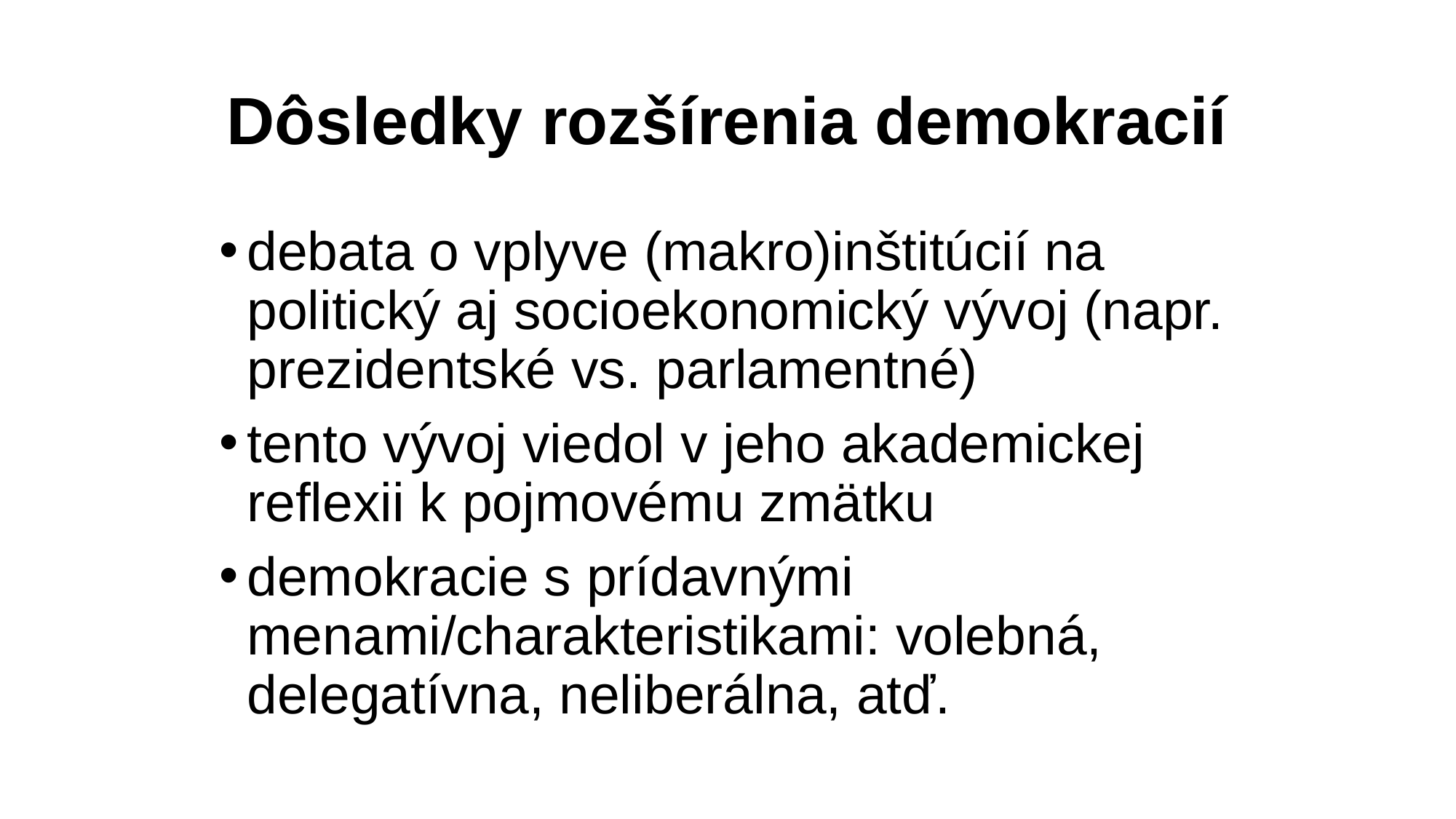

# Dôsledky rozšírenia demokracií
debata o vplyve (makro)inštitúcií na politický aj socioekonomický vývoj (napr. prezidentské vs. parlamentné)
tento vývoj viedol v jeho akademickej reflexii k pojmovému zmätku
demokracie s prídavnými menami/charakteristikami: volebná, delegatívna, neliberálna, atď.